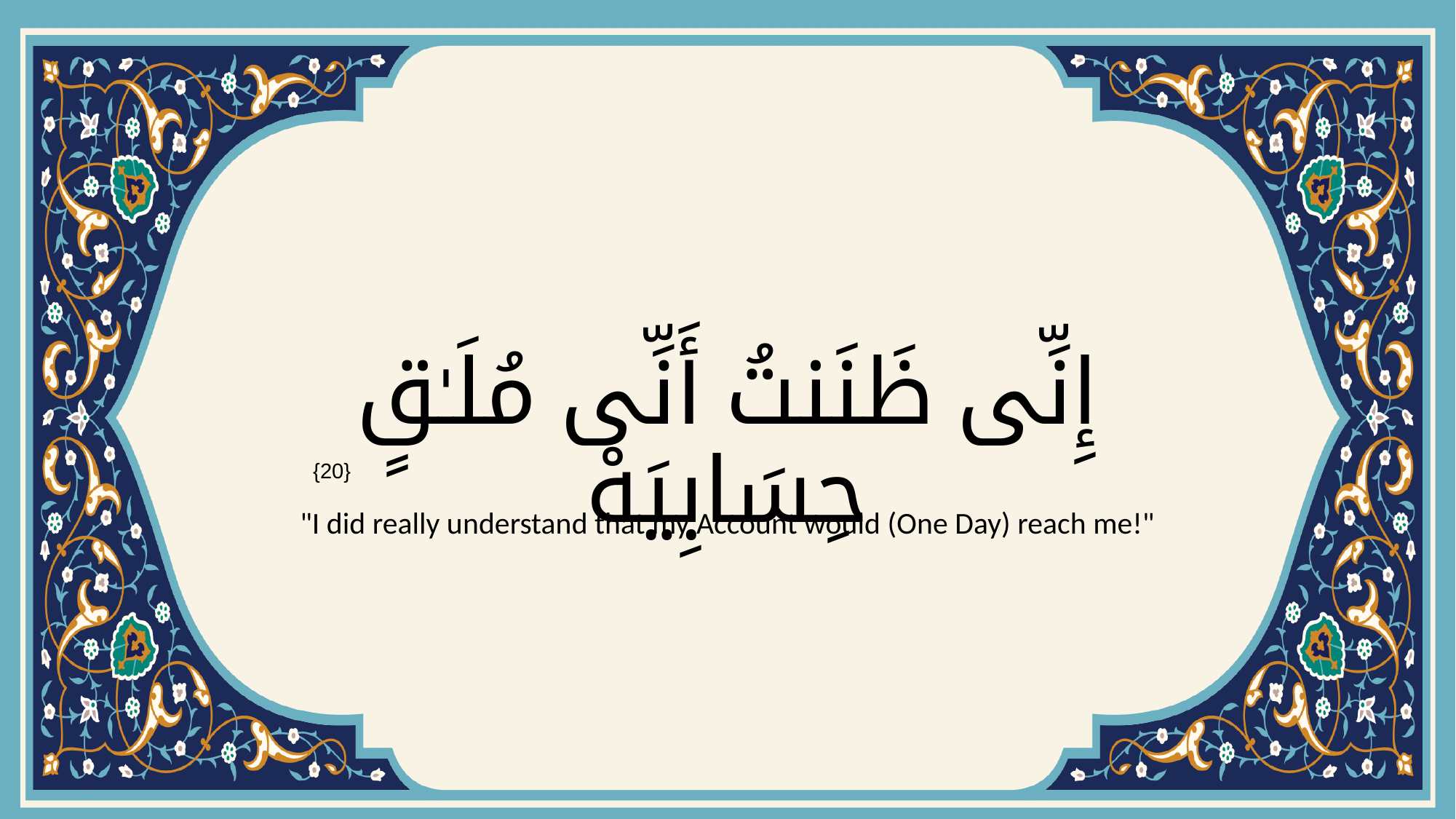

# إِنِّى ظَنَنتُ أَنِّى مُلَـٰقٍ حِسَابِيَهْ
{20}
"I did really understand that my Account would (One Day) reach me!"